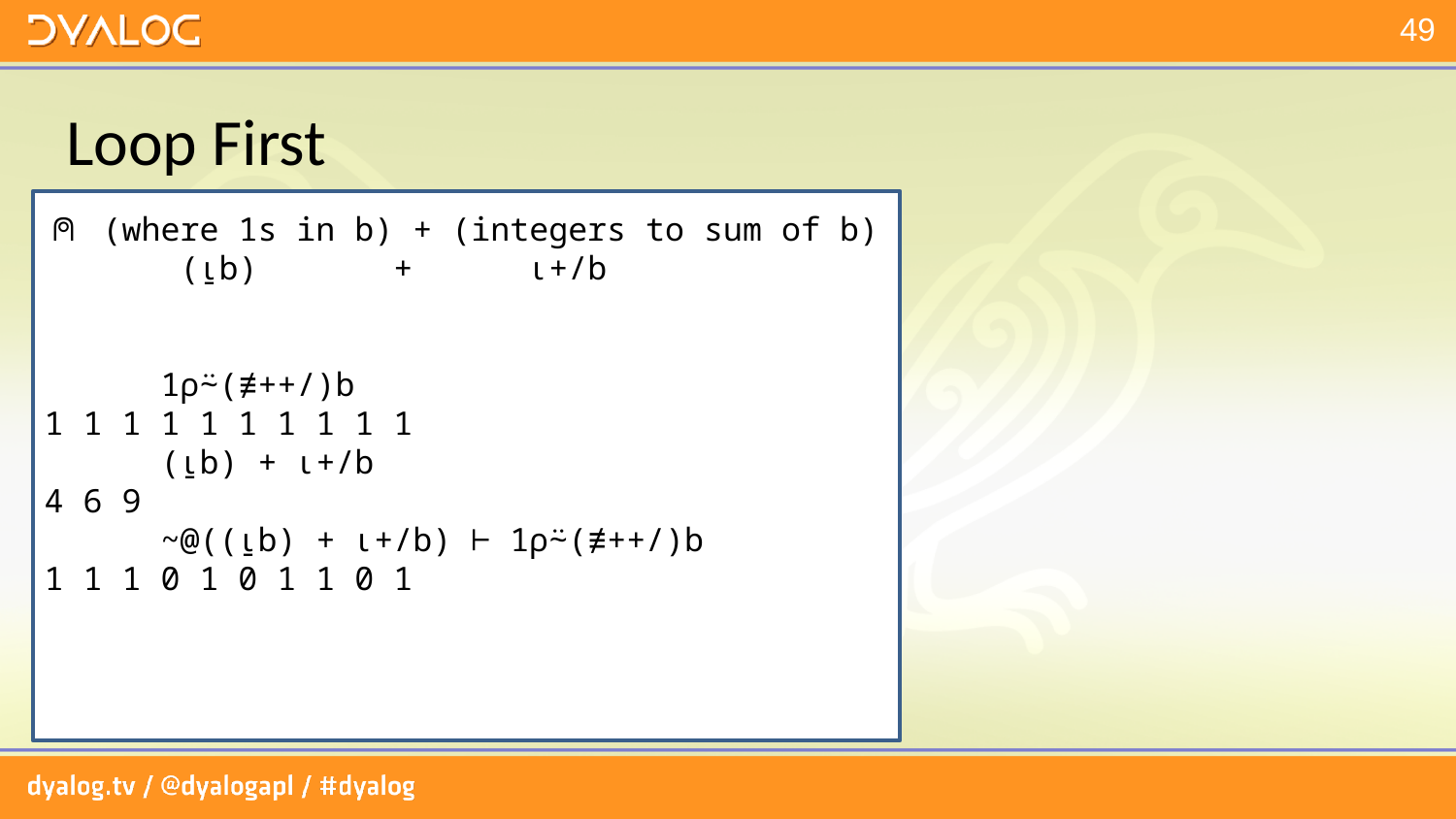

# Loop First

⍝ (where 1s in b) + (integers to sum of b)
       (⍸b)       +      ⍳+/b

      1⍴⍨(≢++/)b
1 1 1 1 1 1 1 1 1 1
      (⍸b) + ⍳+/b
4 6 9
      ~@((⍸b) + ⍳+/b) ⊢ 1⍴⍨(≢++/)b
1 1 1 0 1 0 1 1 0 1